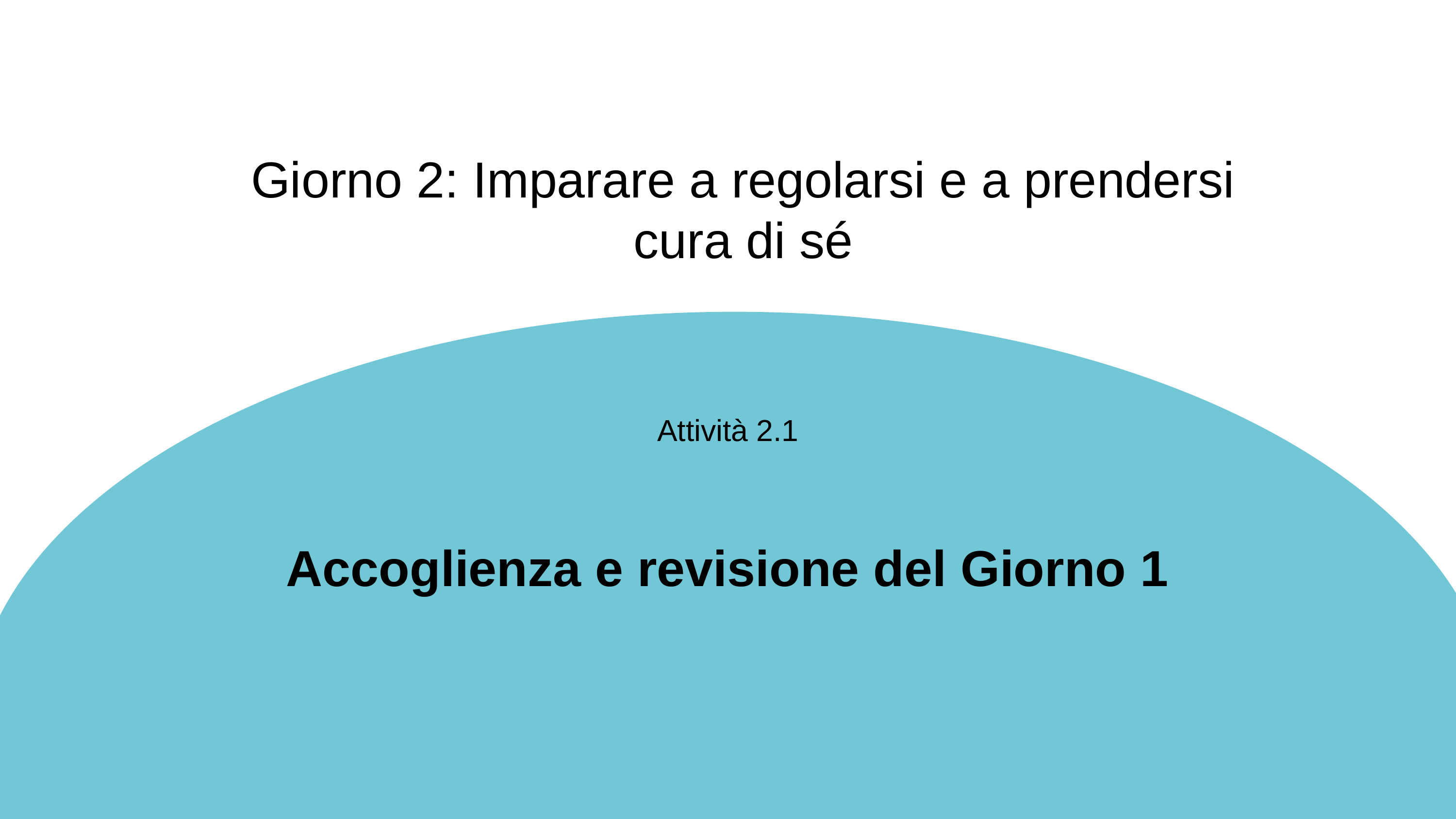

Giorno 2: Imparare a regolarsi e a prendersi cura di sé

Attività 2.1
Accoglienza e revisione del Giorno 1